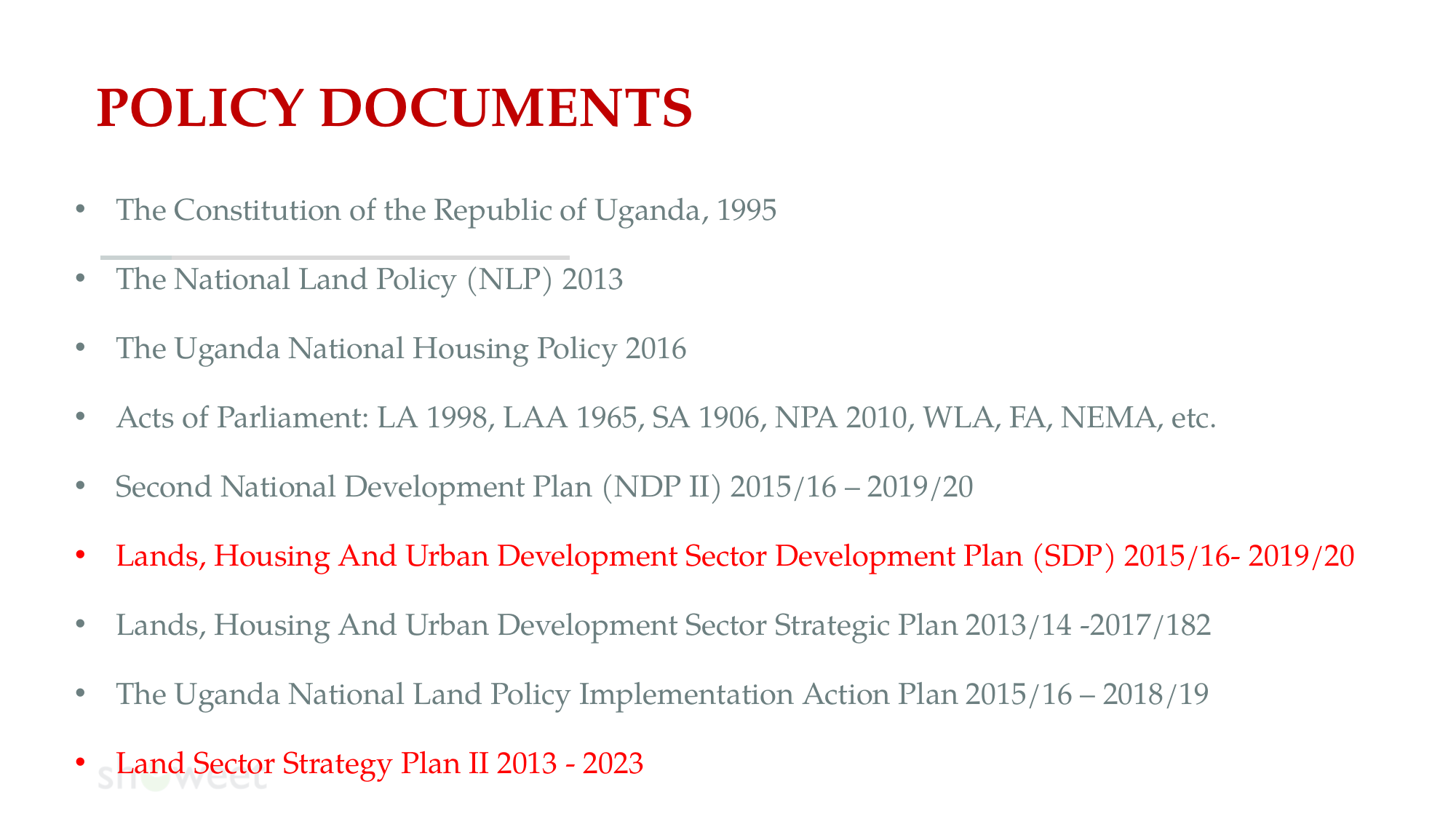

# Policy documents
The Constitution of the Republic of Uganda, 1995
The National Land Policy (NLP) 2013
The Uganda National Housing Policy 2016
Acts of Parliament: LA 1998, LAA 1965, SA 1906, NPA 2010, WLA, FA, NEMA, etc.
Second National Development Plan (NDP II) 2015/16 – 2019/20
Lands, Housing And Urban Development Sector Development Plan (SDP) 2015/16- 2019/20
Lands, Housing And Urban Development Sector Strategic Plan 2013/14 -2017/182
The Uganda National Land Policy Implementation Action Plan 2015/16 – 2018/19
Land Sector Strategy Plan II 2013 - 2023